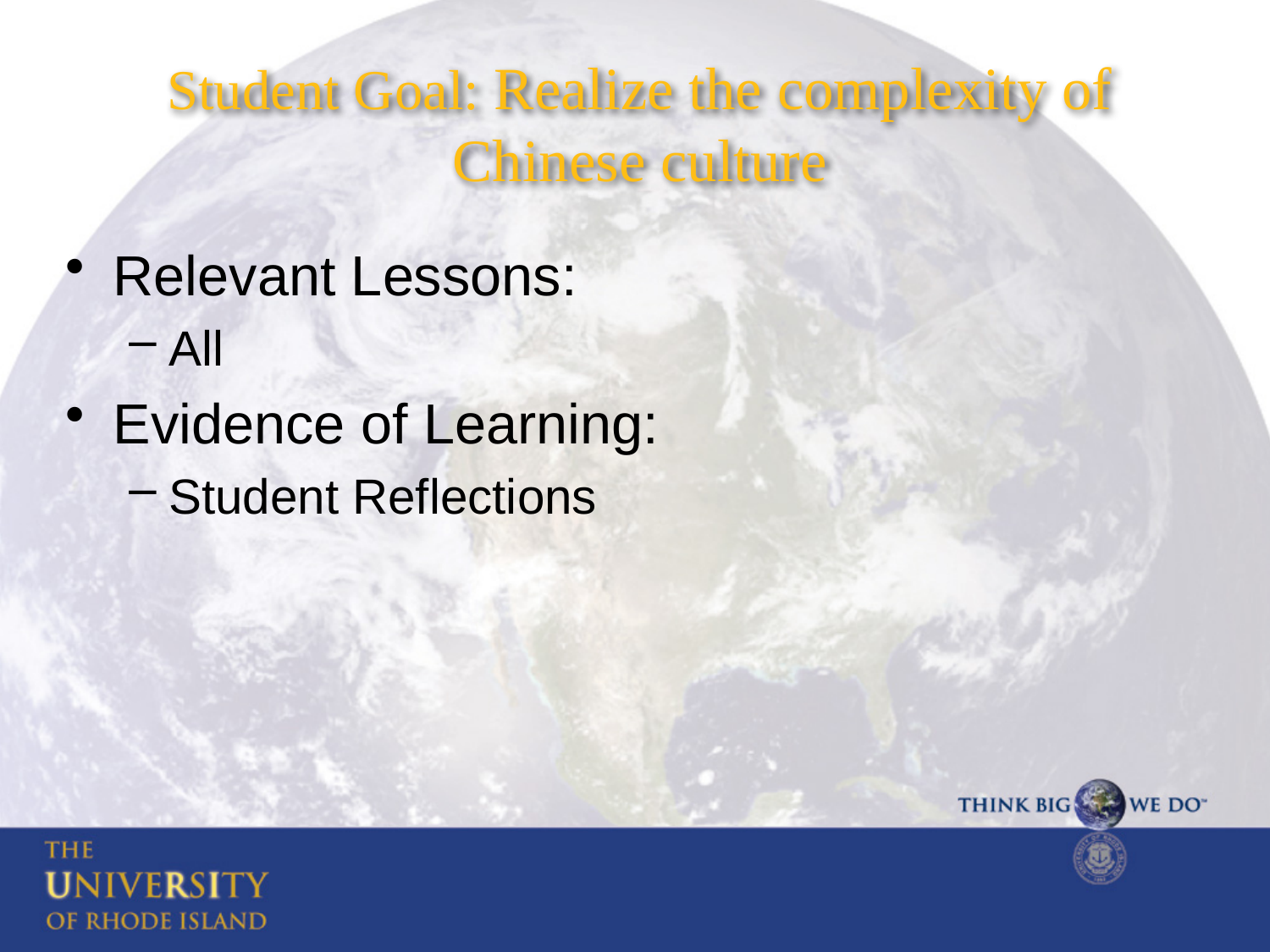

# Student Goal: Realize the complexity of Chinese culture
Relevant Lessons:
All
Evidence of Learning:
Student Reflections